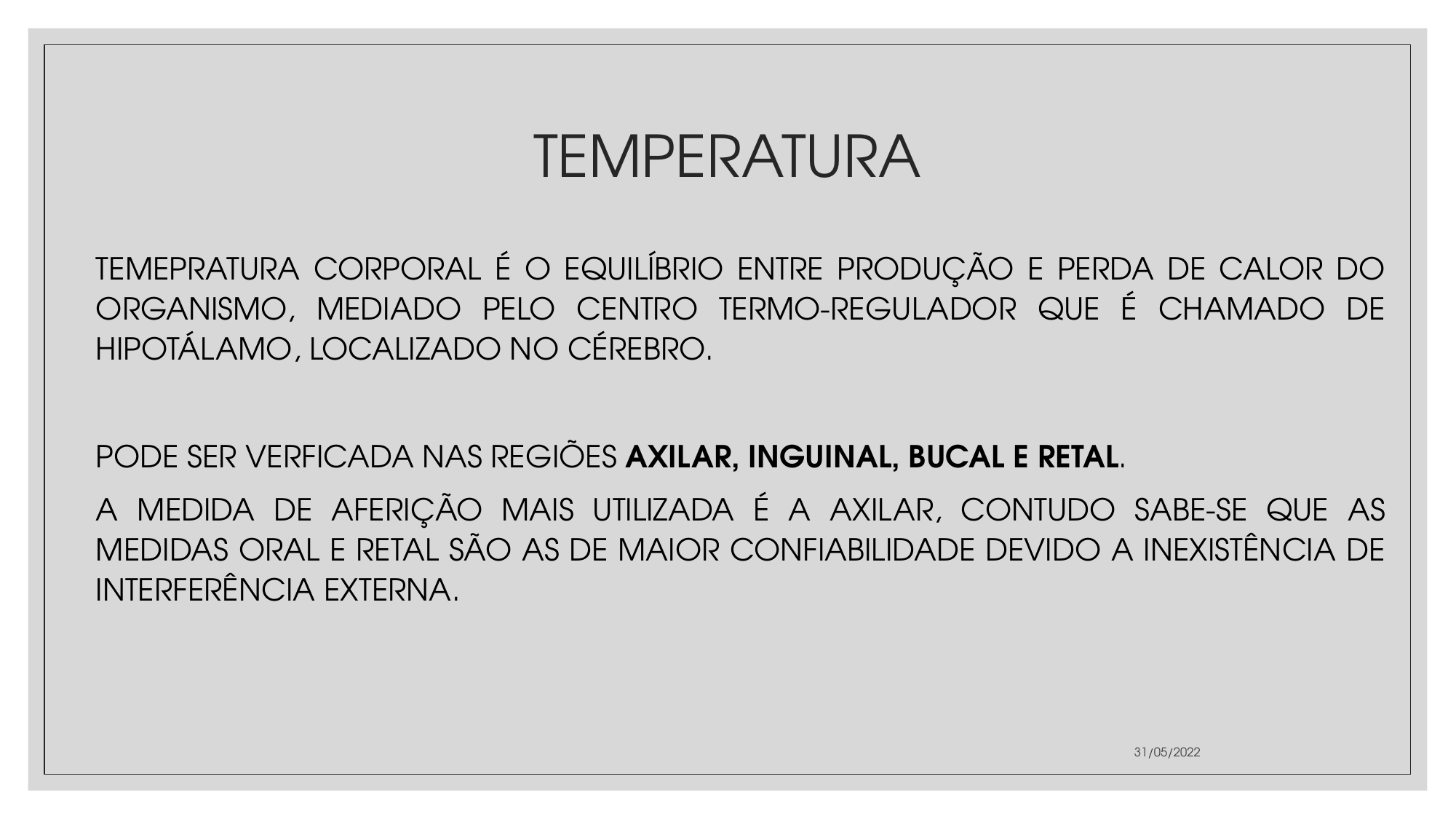

# TEMPERATURA
TEMEPRATURA CORPORAL É O EQUILÍBRIO ENTRE PRODUÇÃO E PERDA DE CALOR DO ORGANISMO, MEDIADO PELO CENTRO TERMO-REGULADOR QUE É CHAMADO DE HIPOTÁLAMO, LOCALIZADO NO CÉREBRO.

PODE SER VERFICADA NAS REGIÕES AXILAR, INGUINAL, BUCAL E RETAL.
A MEDIDA DE AFERIÇÃO MAIS UTILIZADA É A AXILAR, CONTUDO SABE-SE QUE AS MEDIDAS ORAL E RETAL SÃO AS DE MAIOR CONFIABILIDADE DEVIDO A INEXISTÊNCIA DE INTERFERÊNCIA EXTERNA.
31/05/2022